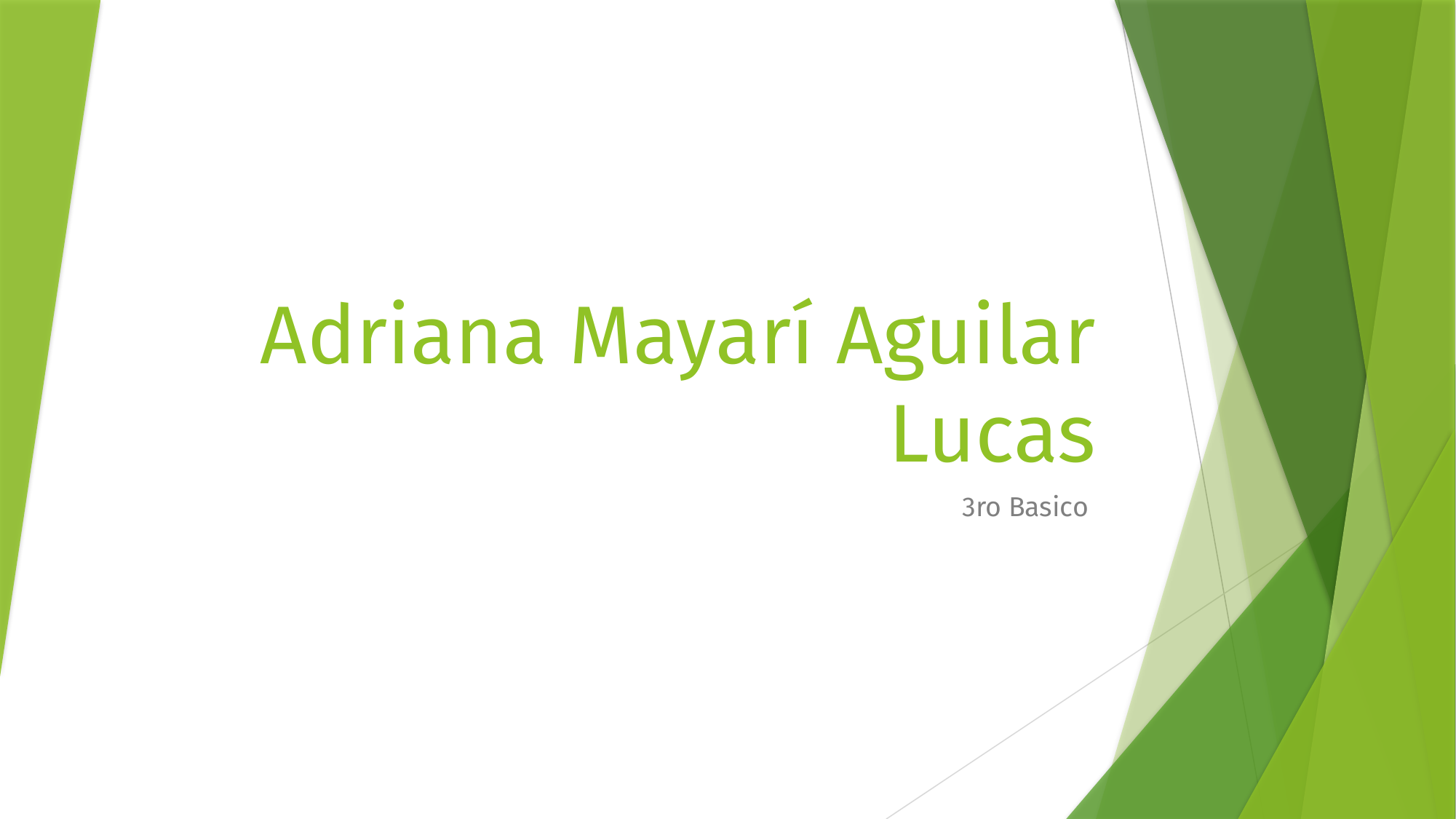

# Adriana Mayarí Aguilar Lucas
3ro Basico